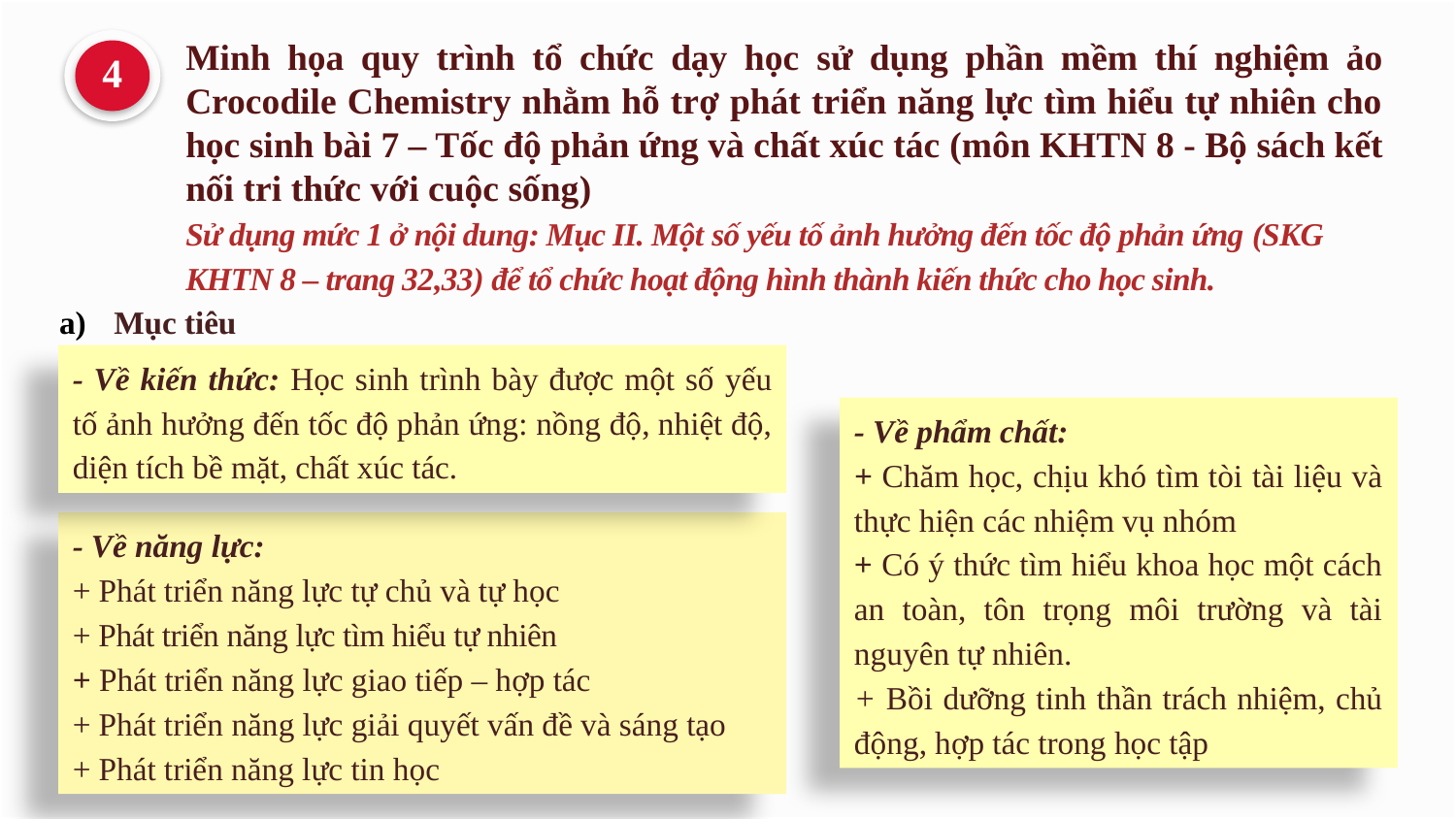

4
Minh họa quy trình tổ chức dạy học sử dụng phần mềm thí nghiệm ảo Crocodile Chemistry nhằm hỗ trợ phát triển năng lực tìm hiểu tự nhiên cho học sinh bài 7 – Tốc độ phản ứng và chất xúc tác (môn KHTN 8 - Bộ sách kết nối tri thức với cuộc sống)
Sử dụng mức 1 ở nội dung: Mục II. Một số yếu tố ảnh hưởng đến tốc độ phản ứng (SKG KHTN 8 – trang 32,33) để tổ chức hoạt động hình thành kiến thức cho học sinh.
Mục tiêu
- Về kiến thức: Học sinh trình bày được một số yếu tố ảnh hưởng đến tốc độ phản ứng: nồng độ, nhiệt độ, diện tích bề mặt, chất xúc tác.
- Về phẩm chất:
+ Chăm học, chịu khó tìm tòi tài liệu và thực hiện các nhiệm vụ nhóm
+ Có ý thức tìm hiểu khoa học một cách an toàn, tôn trọng môi trường và tài nguyên tự nhiên.
+ Bồi dưỡng tinh thần trách nhiệm, chủ động, hợp tác trong học tập
- Về năng lực:
+ Phát triển năng lực tự chủ và tự học
+ Phát triển năng lực tìm hiểu tự nhiên
+ Phát triển năng lực giao tiếp – hợp tác
+ Phát triển năng lực giải quyết vấn đề và sáng tạo
+ Phát triển năng lực tin học